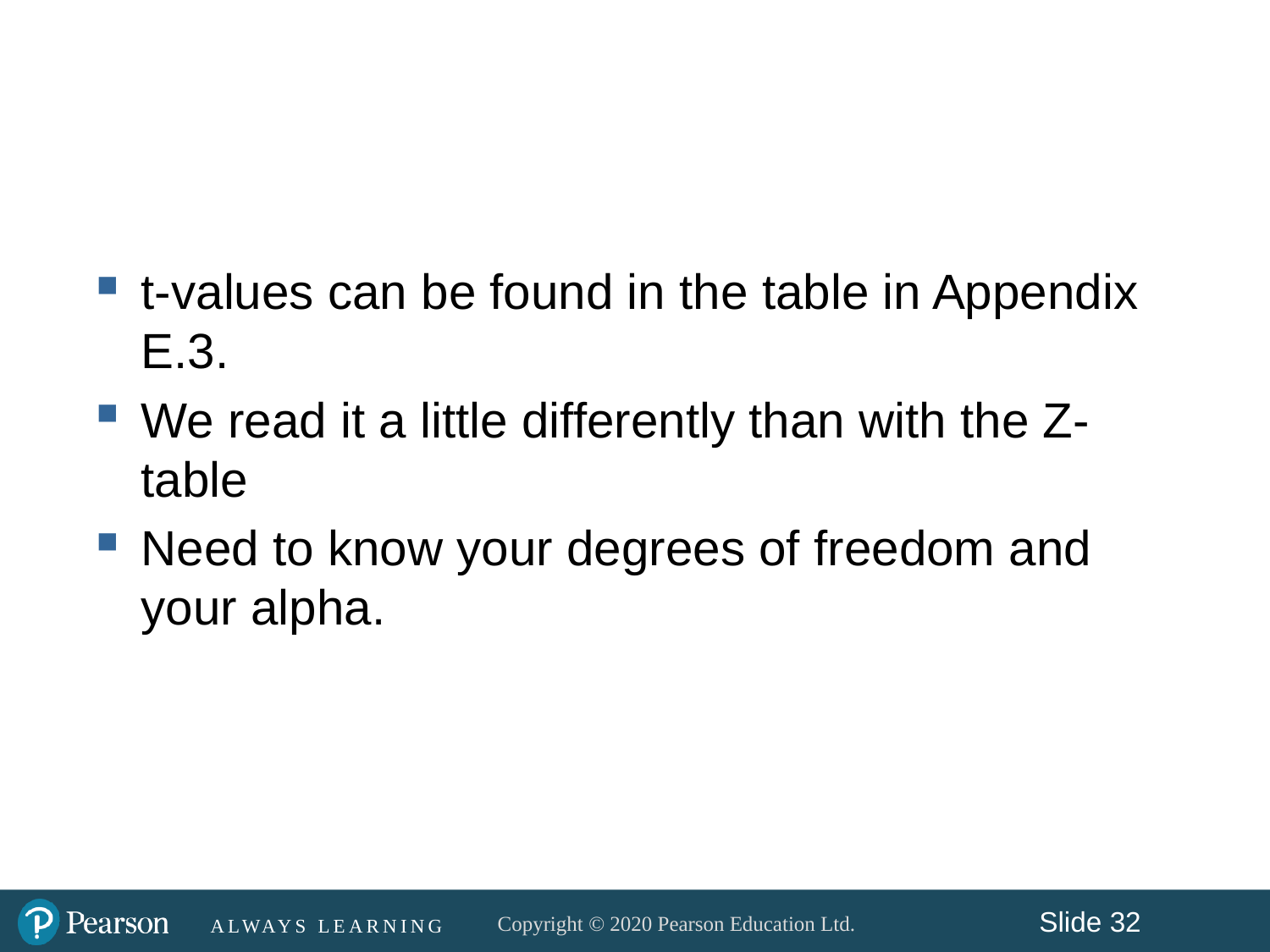

#
t-values can be found in the table in Appendix E.3.
We read it a little differently than with the Z-table
Need to know your degrees of freedom and your alpha.